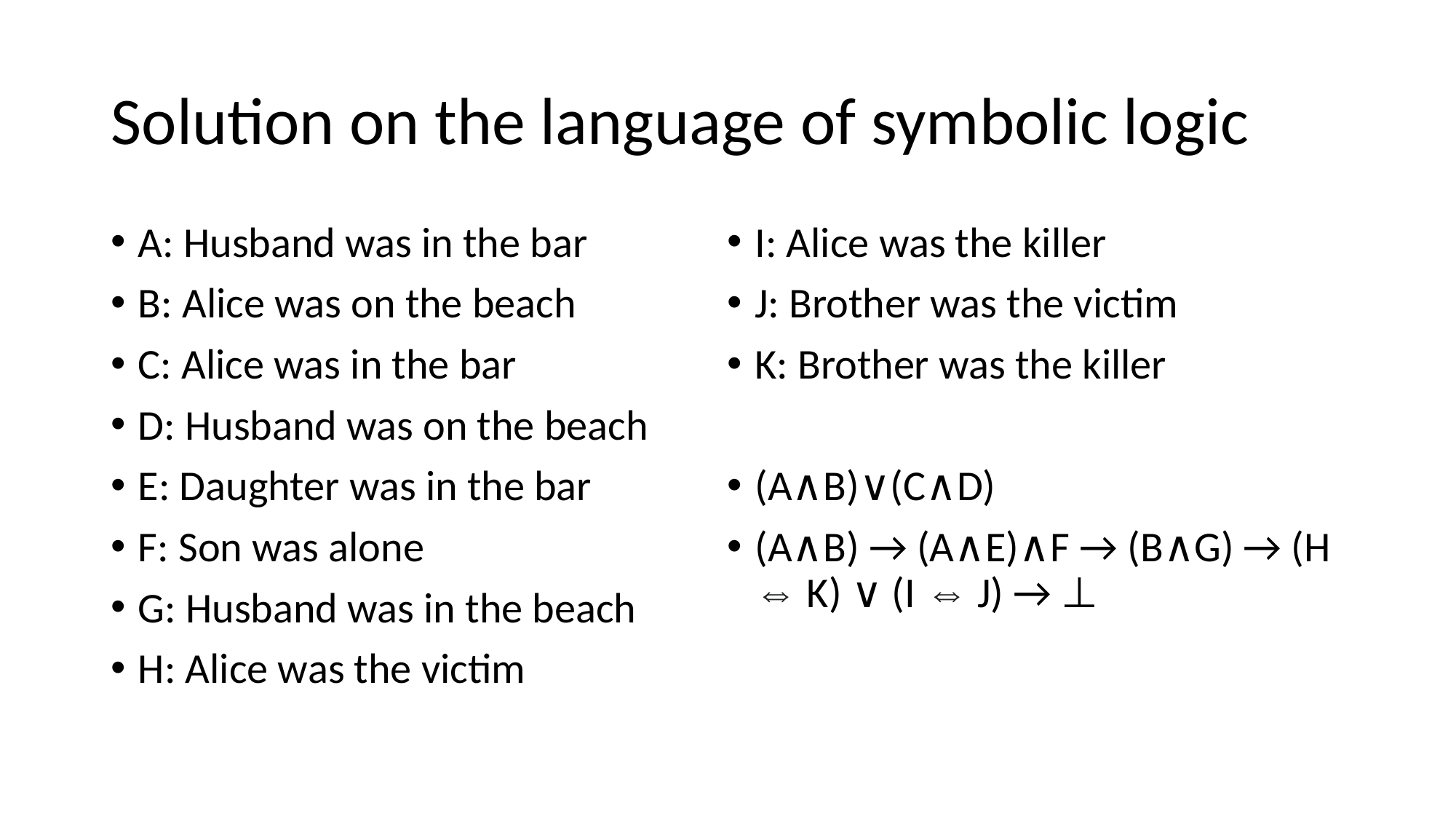

# Solution on the language of symbolic logic
A: Husband was in the bar
B: Alice was on the beach
C: Alice was in the bar
D: Husband was on the beach
E: Daughter was in the bar
F: Son was alone
G: Husband was in the beach
H: Alice was the victim
I: Alice was the killer
J: Brother was the victim
K: Brother was the killer

(A∧B)∨(C∧D)
(A∧B) → (A∧E)∧F → (B∧G) → (H ⇔ K) ∨ (I ⇔ J) → ⊥